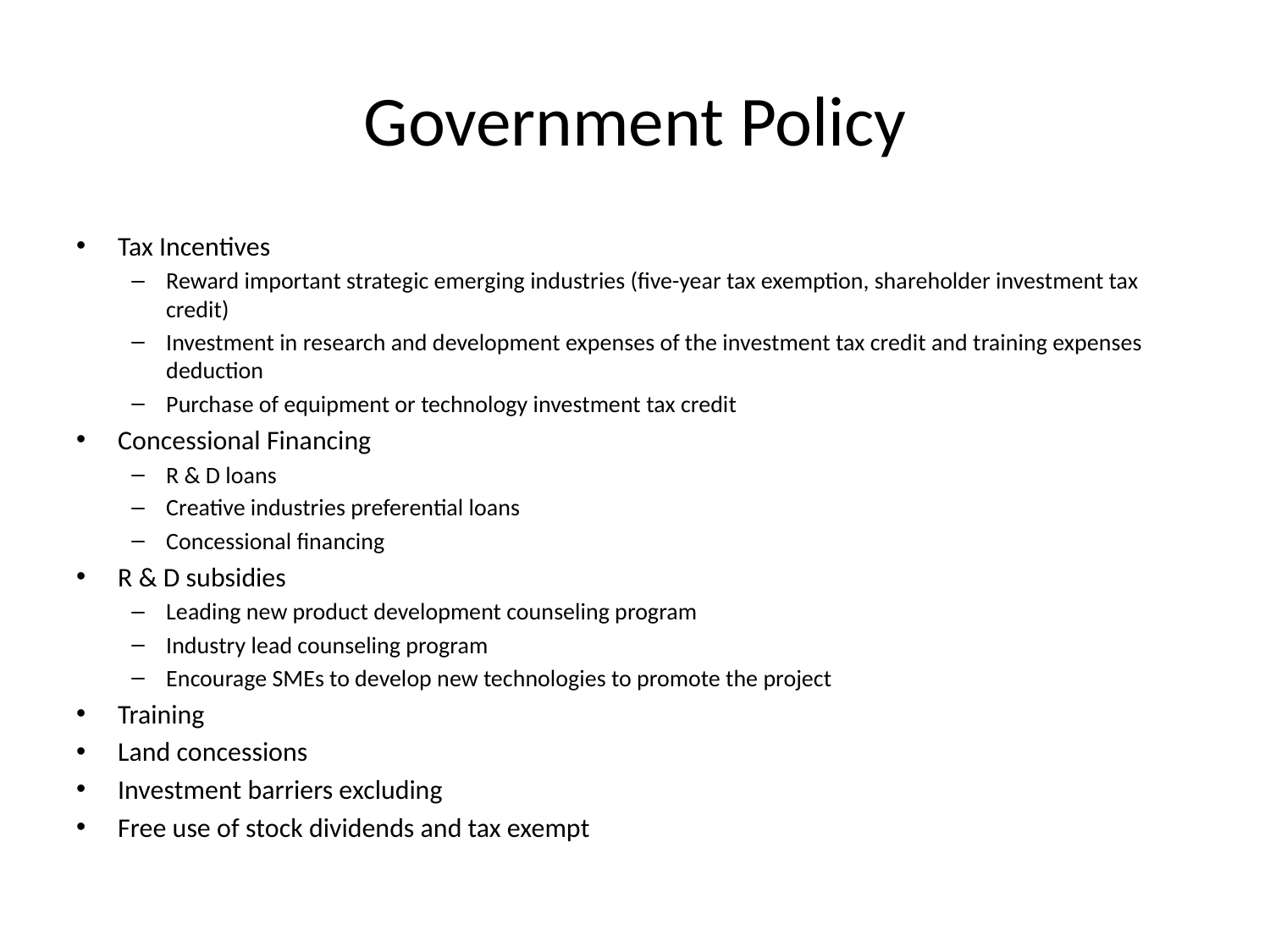

# Government Policy
Tax Incentives
Reward important strategic emerging industries (five-year tax exemption, shareholder investment tax credit)
Investment in research and development expenses of the investment tax credit and training expenses deduction
Purchase of equipment or technology investment tax credit
Concessional Financing
R & D loans
Creative industries preferential loans
Concessional financing
R & D subsidies
Leading new product development counseling program
Industry lead counseling program
Encourage SMEs to develop new technologies to promote the project
Training
Land concessions
Investment barriers excluding
Free use of stock dividends and tax exempt